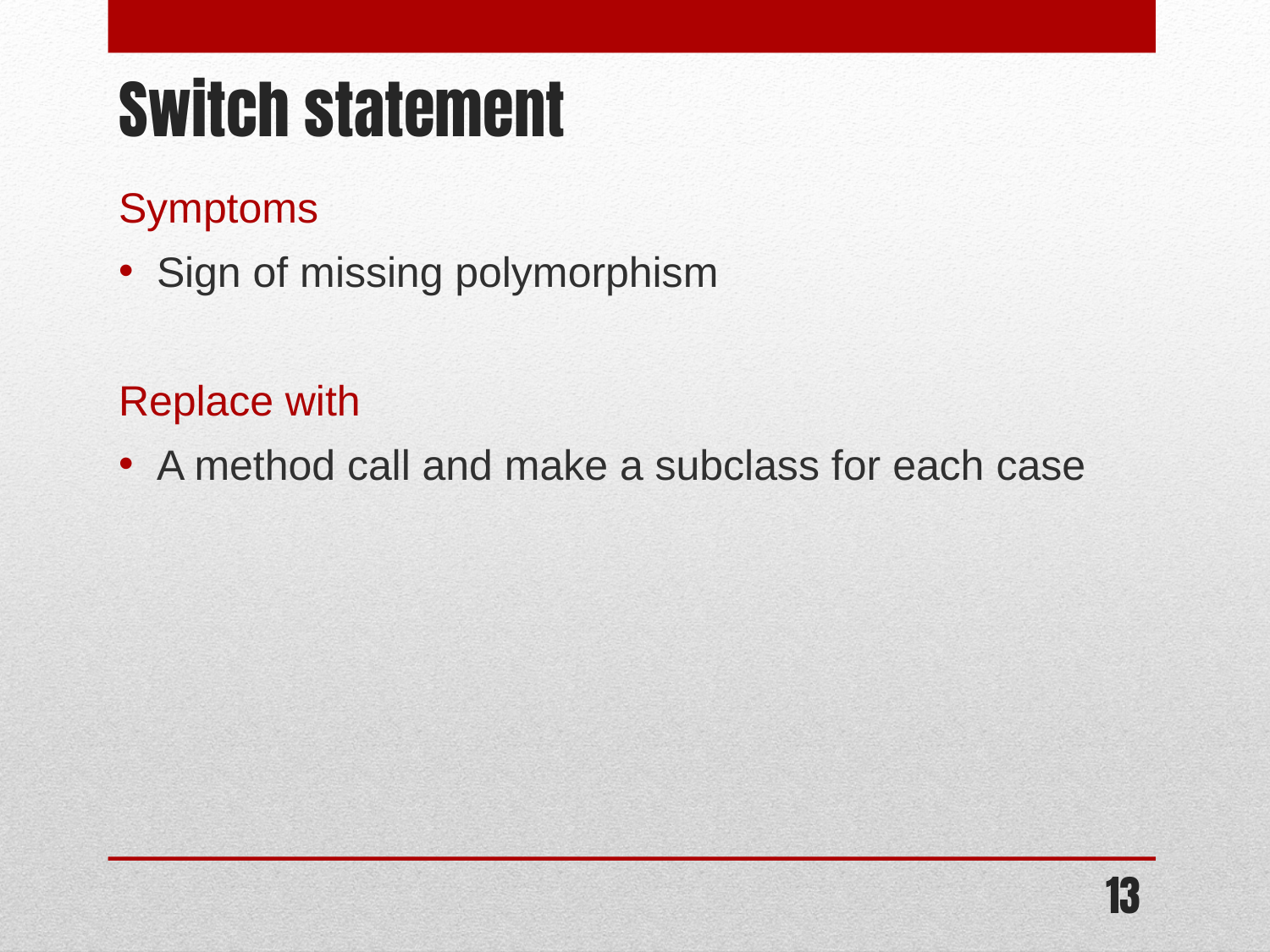

# Switch statement
Symptoms
Sign of missing polymorphism

Replace with
A method call and make a subclass for each case
13